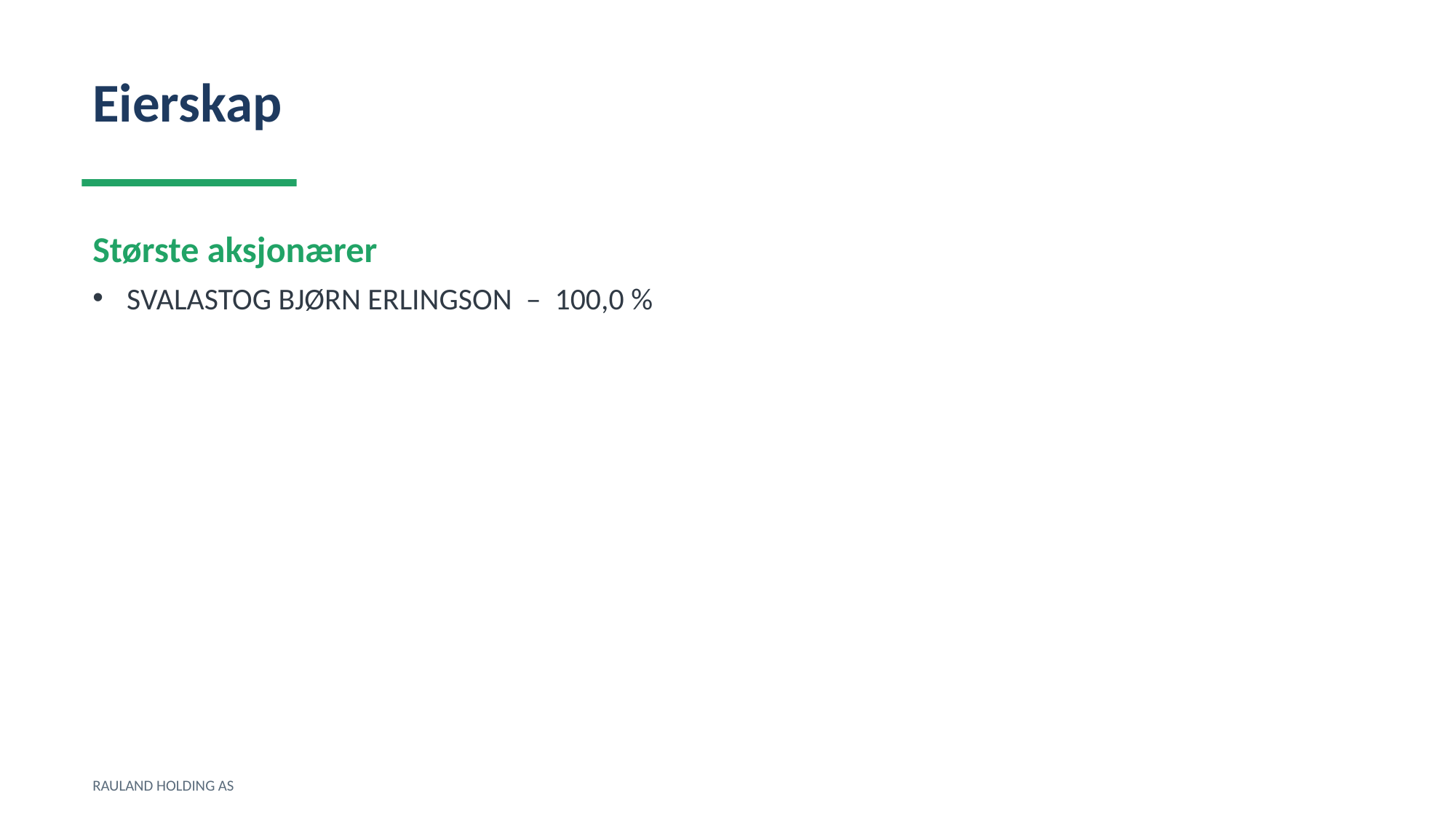

Eierskap

Største aksjonærer
SVALASTOG BJØRN ERLINGSON  –  100,0 %
RAULAND HOLDING AS